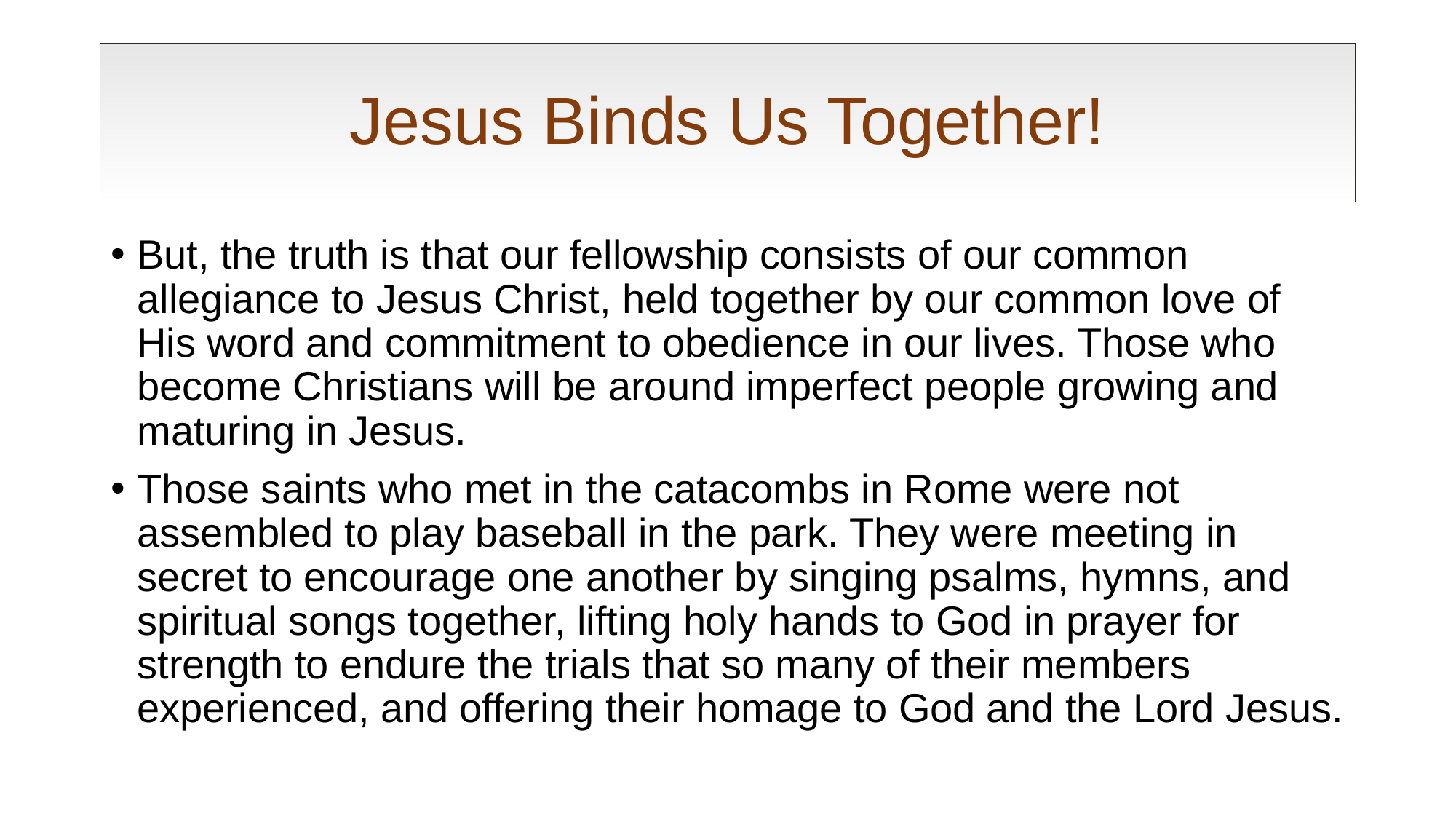

# Jesus Binds Us Together!
But, the truth is that our fellowship consists of our common allegiance to Jesus Christ, held together by our common love of His word and commitment to obedience in our lives. Those who become Christians will be around imperfect people growing and maturing in Jesus.
Those saints who met in the catacombs in Rome were not assembled to play baseball in the park. They were meeting in secret to encourage one another by singing psalms, hymns, and spiritual songs together, lifting holy hands to God in prayer for strength to endure the trials that so many of their members experienced, and offering their homage to God and the Lord Jesus.